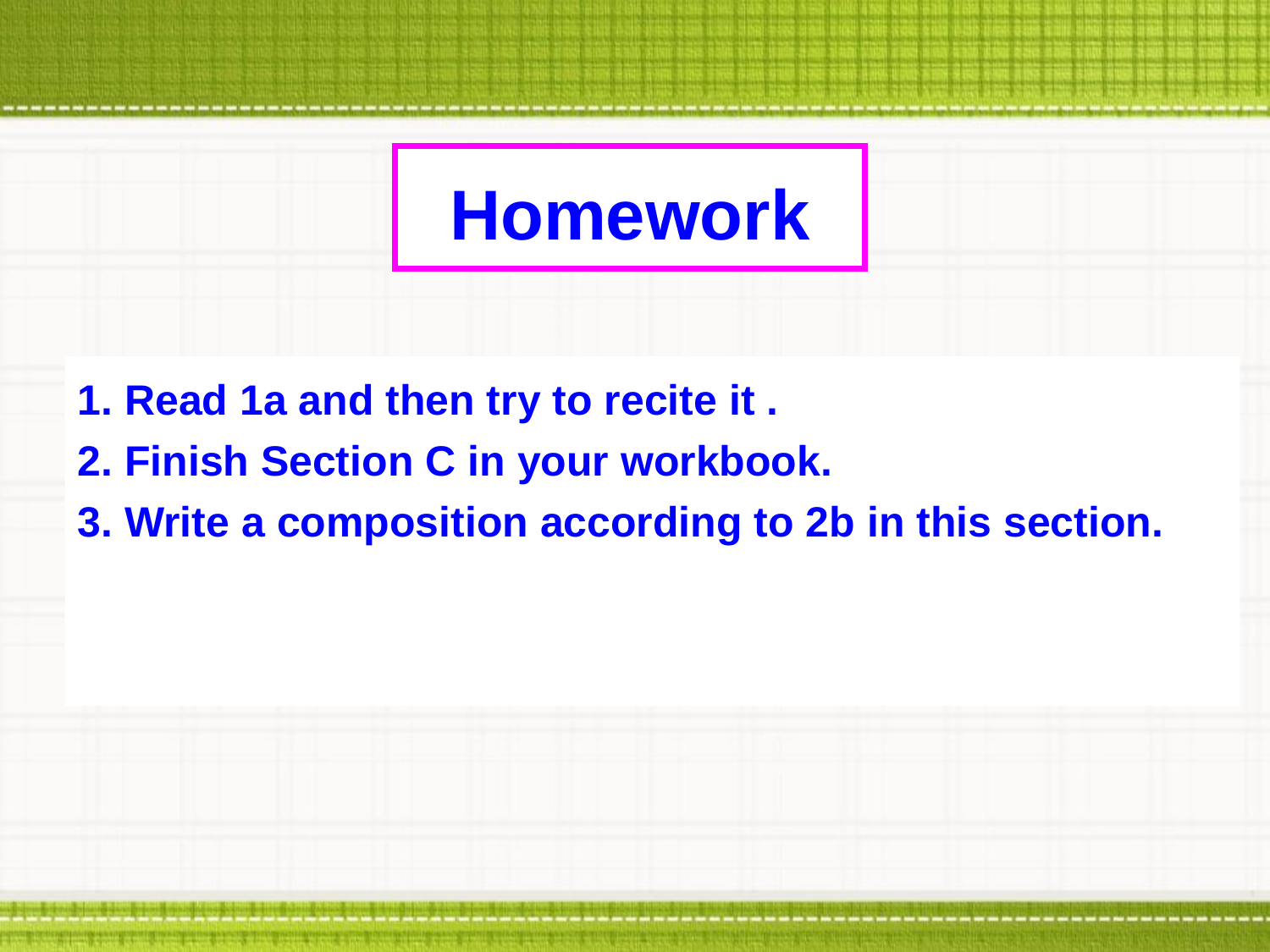

Homework
1. Read 1a and then try to recite it .
2. Finish Section C in your workbook.
3. Write a composition according to 2b in this section.